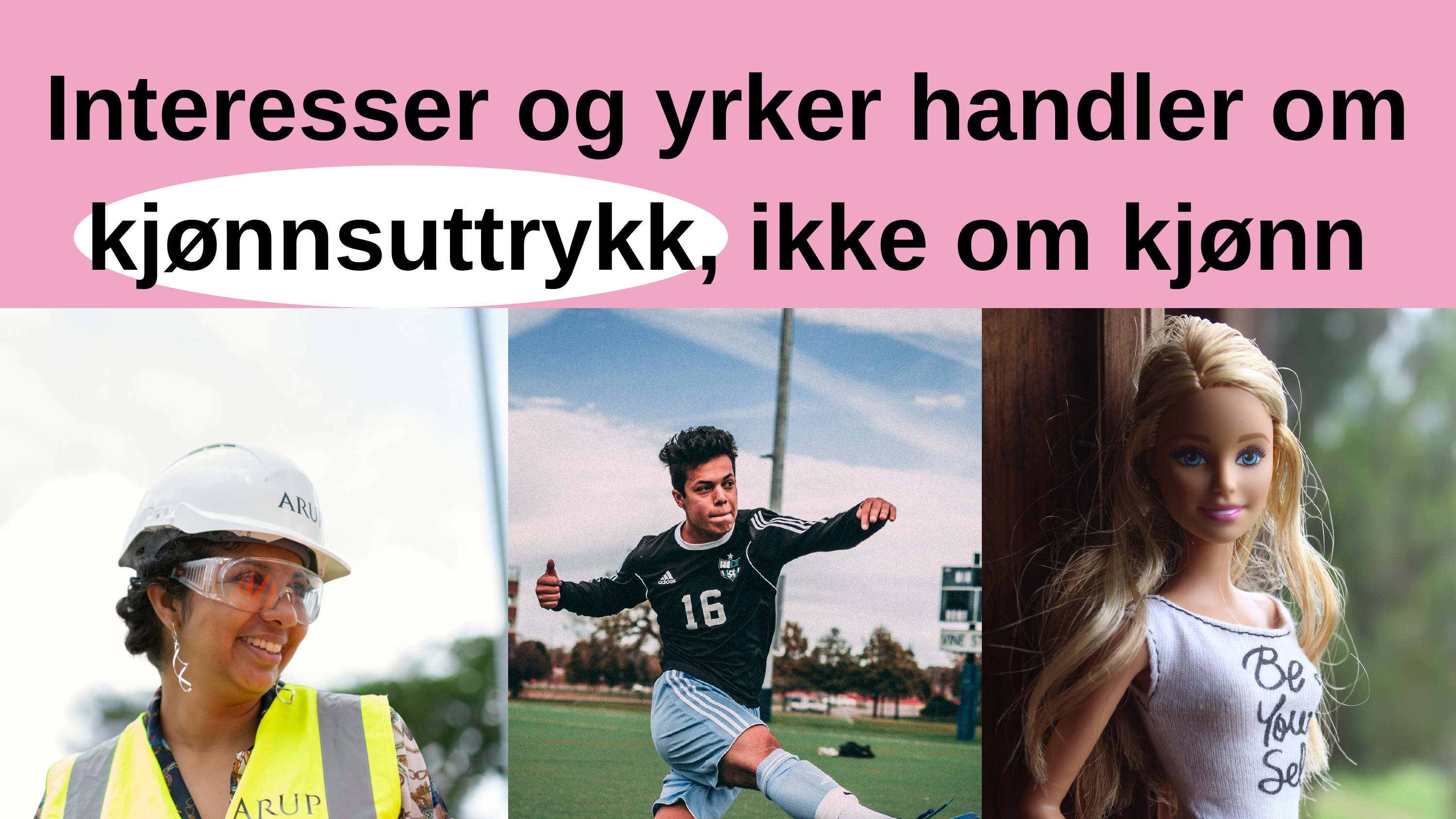

Interesser og yrker handler om kjønnsuttrykk, ikke om kjønn